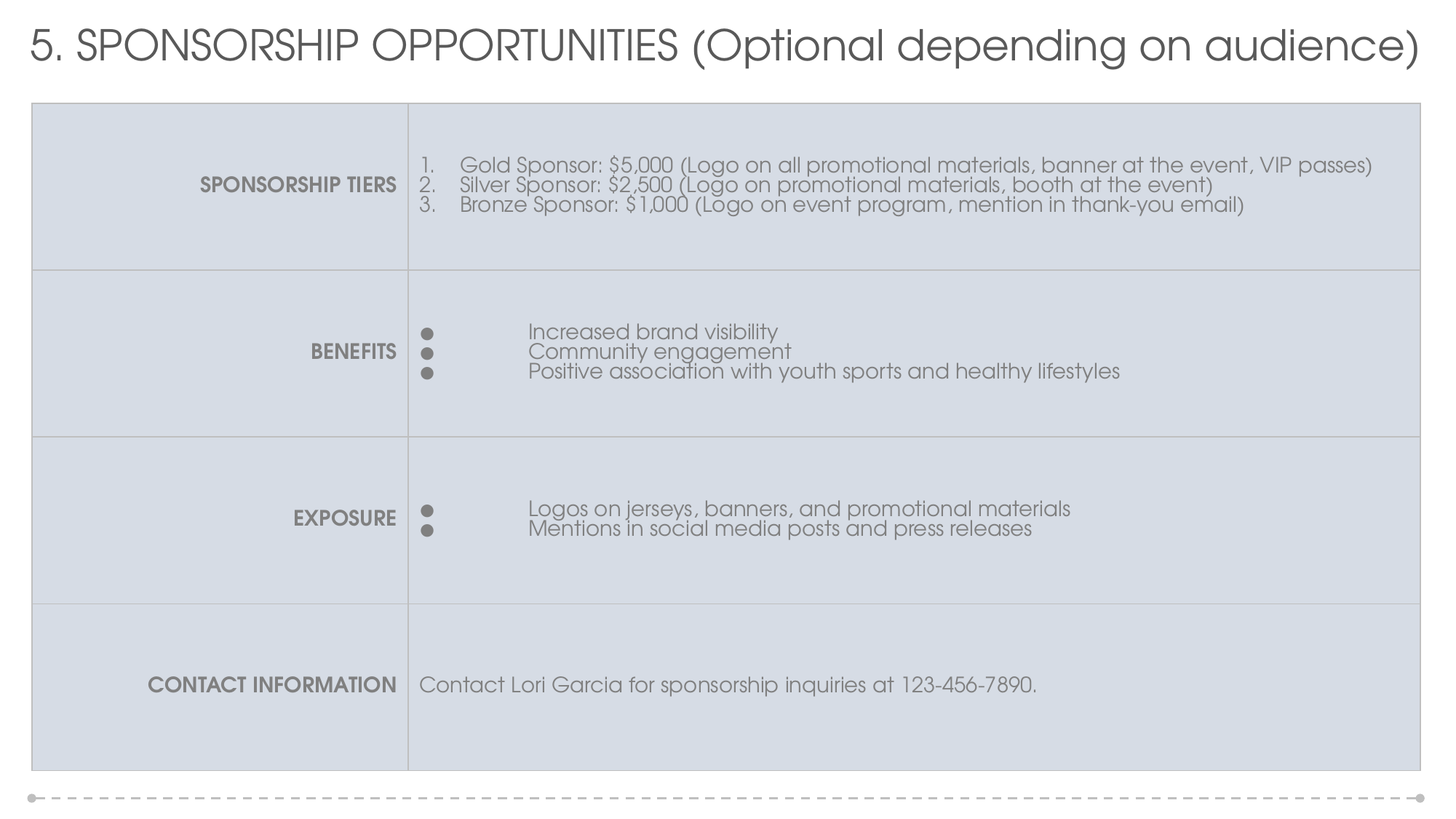

5. SPONSORSHIP OPPORTUNITIES (Optional depending on audience)
| SPONSORSHIP TIERS | Gold Sponsor: $5,000 (Logo on all promotional materials, banner at the event, VIP passes) Silver Sponsor: $2,500 (Logo on promotional materials, booth at the event) Bronze Sponsor: $1,000 (Logo on event program, mention in thank-you email) |
| --- | --- |
| BENEFITS | ● Increased brand visibility ● Community engagement ● Positive association with youth sports and healthy lifestyles |
| EXPOSURE | ● Logos on jerseys, banners, and promotional materials ● Mentions in social media posts and press releases |
| CONTACT INFORMATION | Contact Lori Garcia for sponsorship inquiries at 123-456-7890. |